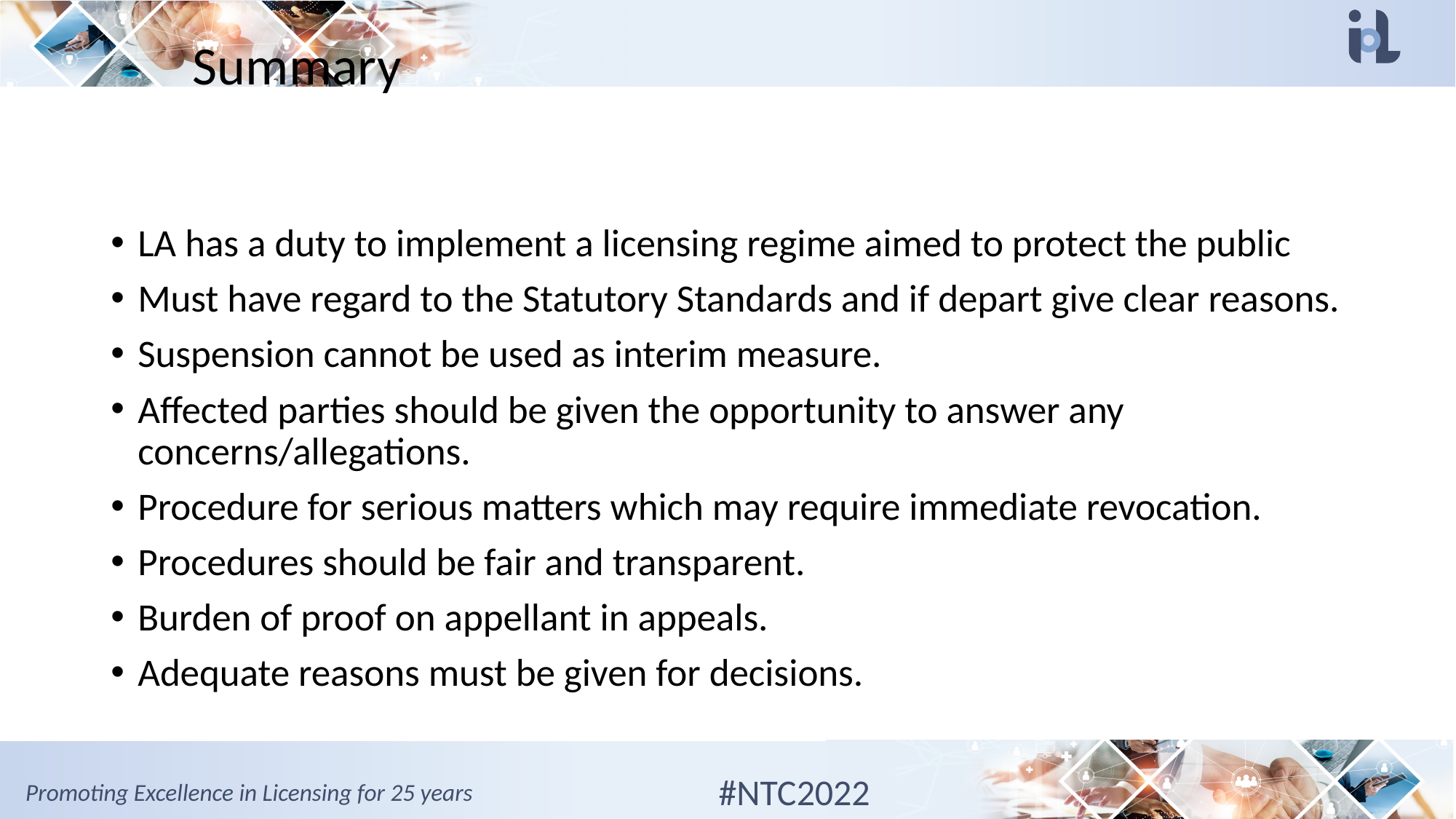

# Summary
LA has a duty to implement a licensing regime aimed to protect the public
Must have regard to the Statutory Standards and if depart give clear reasons.
Suspension cannot be used as interim measure.
Affected parties should be given the opportunity to answer any concerns/allegations.
Procedure for serious matters which may require immediate revocation.
Procedures should be fair and transparent.
Burden of proof on appellant in appeals.
Adequate reasons must be given for decisions.